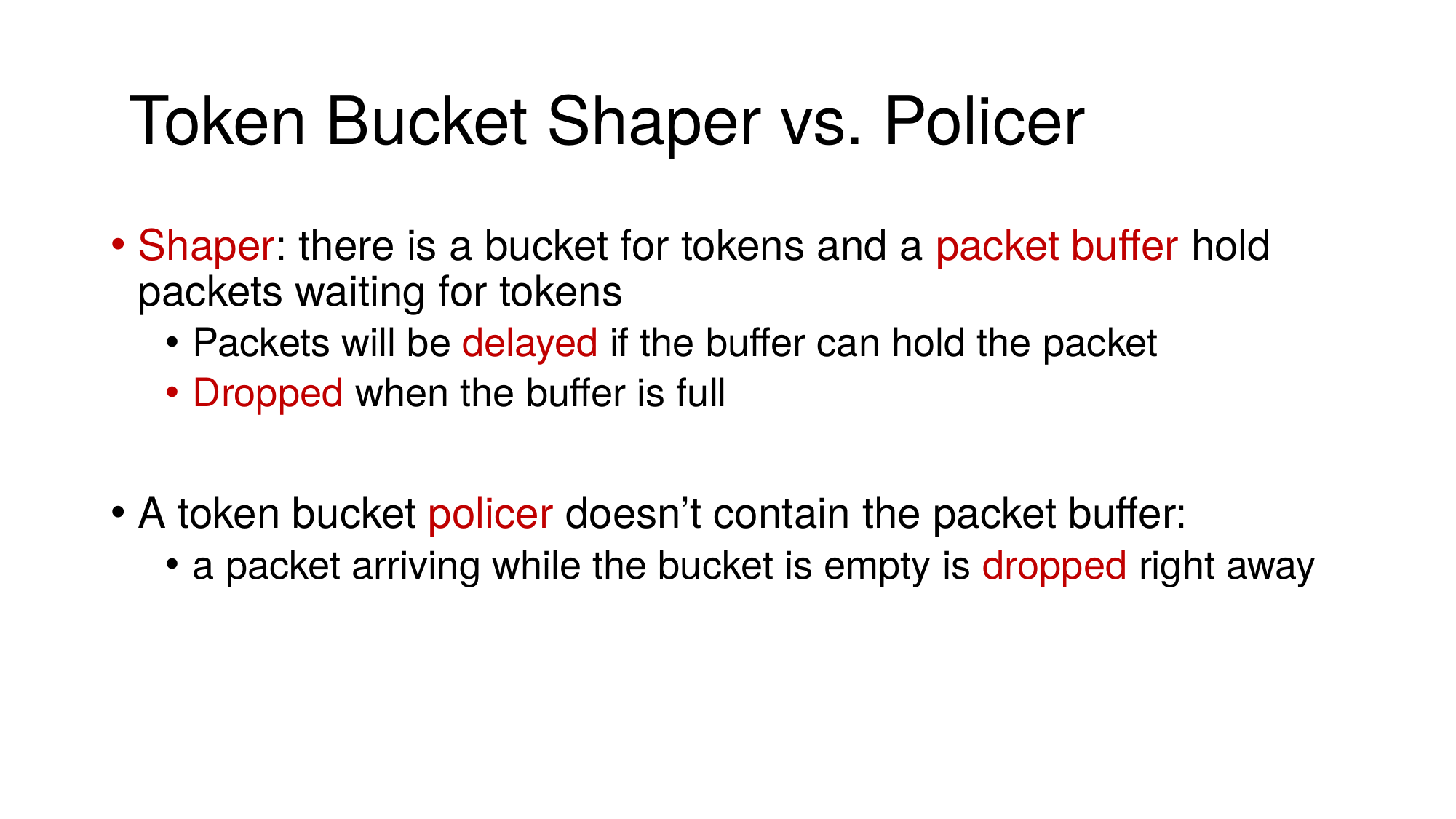

# Token Bucket Shaper vs. Policer
Shaper: there is a bucket for tokens and a packet buffer hold packets waiting for tokens
Packets will be delayed if the buffer can hold the packet
Dropped when the buffer is full

A token bucket policer doesn’t contain the packet buffer:
a packet arriving while the bucket is empty is dropped right away